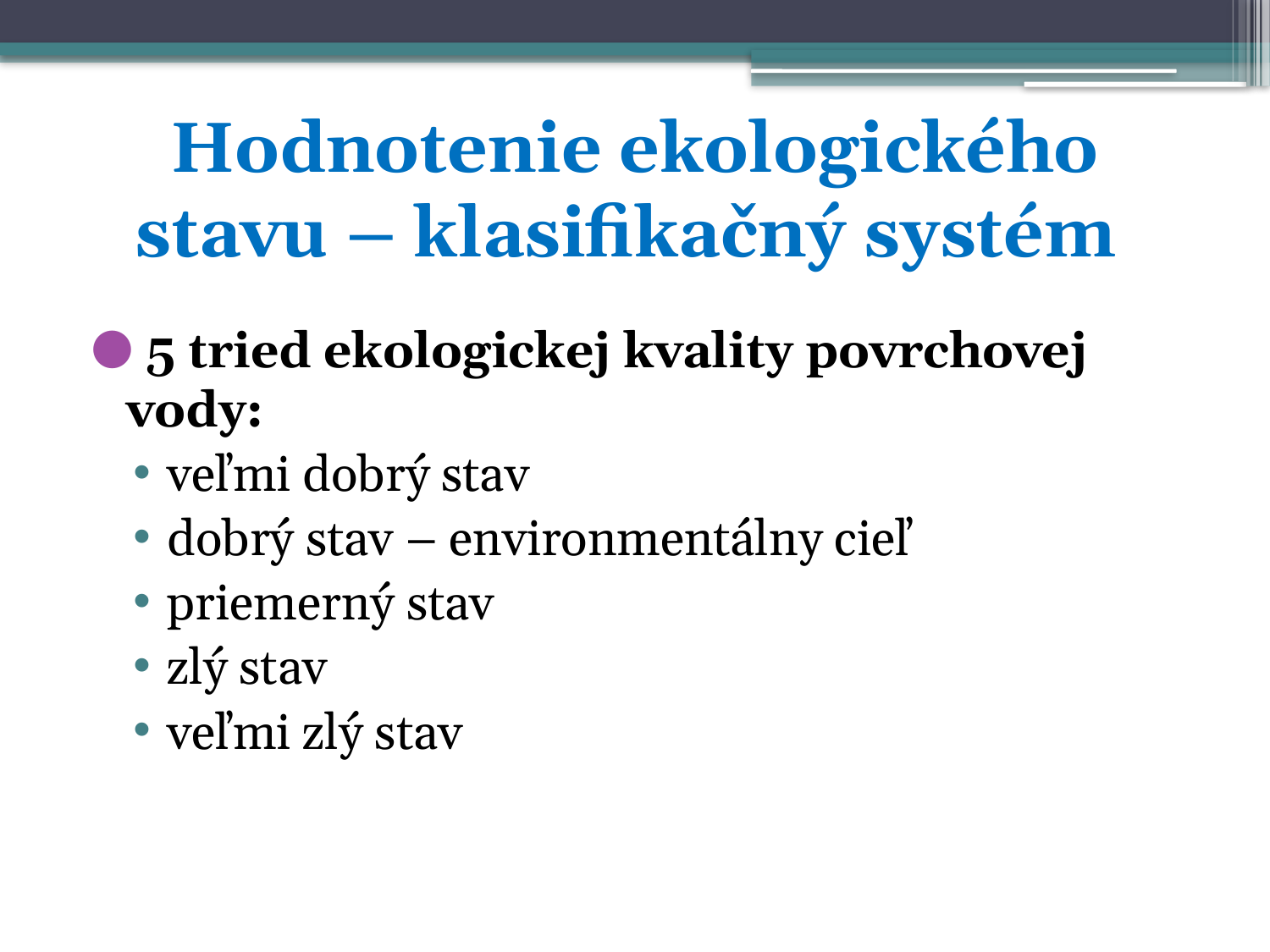

# Hodnotenie ekologického stavu – klasifikačný systém
 5 tried ekologickej kvality povrchovej vody:
veľmi dobrý stav
dobrý stav – environmentálny cieľ
priemerný stav
zlý stav
veľmi zlý stav